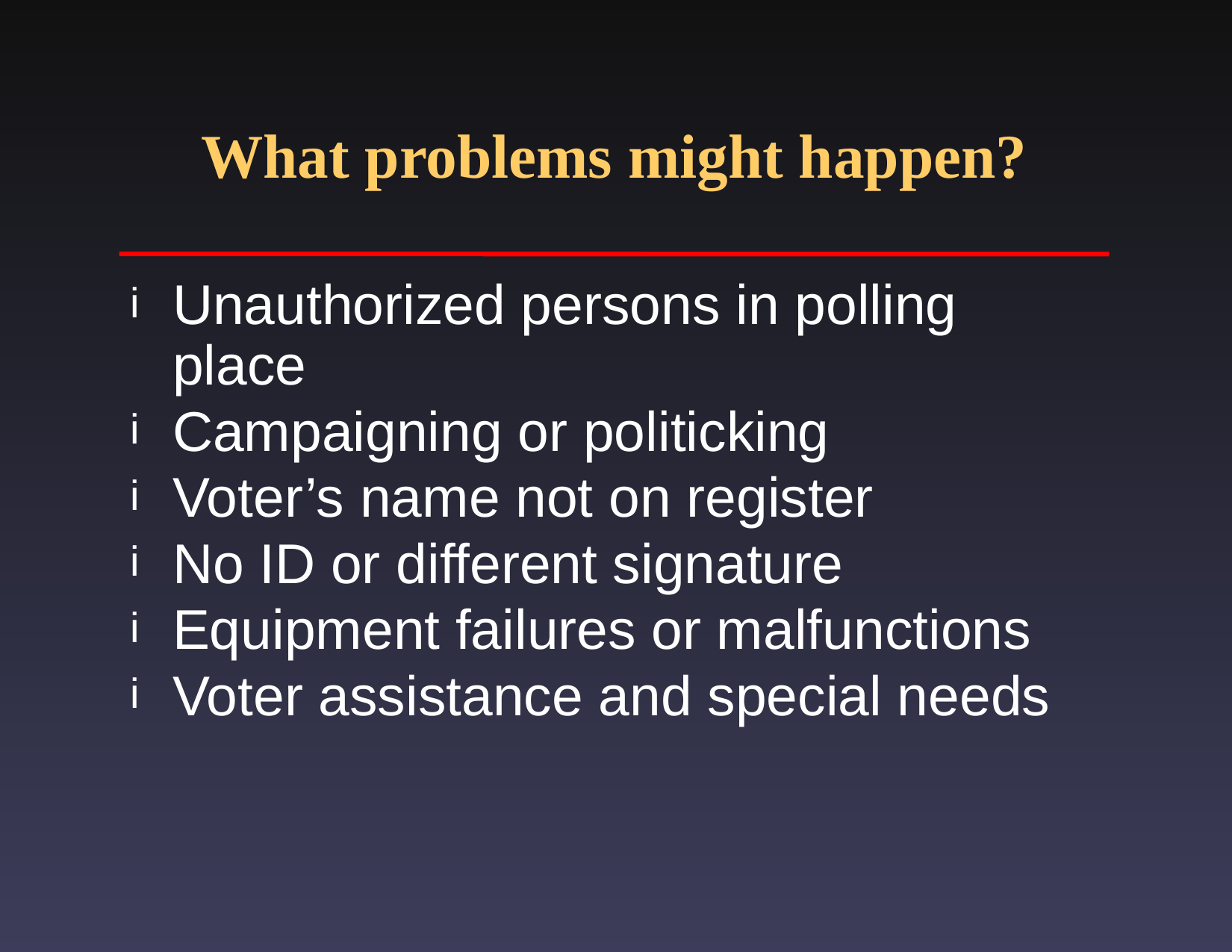

# What problems might happen?
Unauthorized persons in polling place
Campaigning or politicking
Voter’s name not on register
No ID or different signature
Equipment failures or malfunctions
Voter assistance and special needs